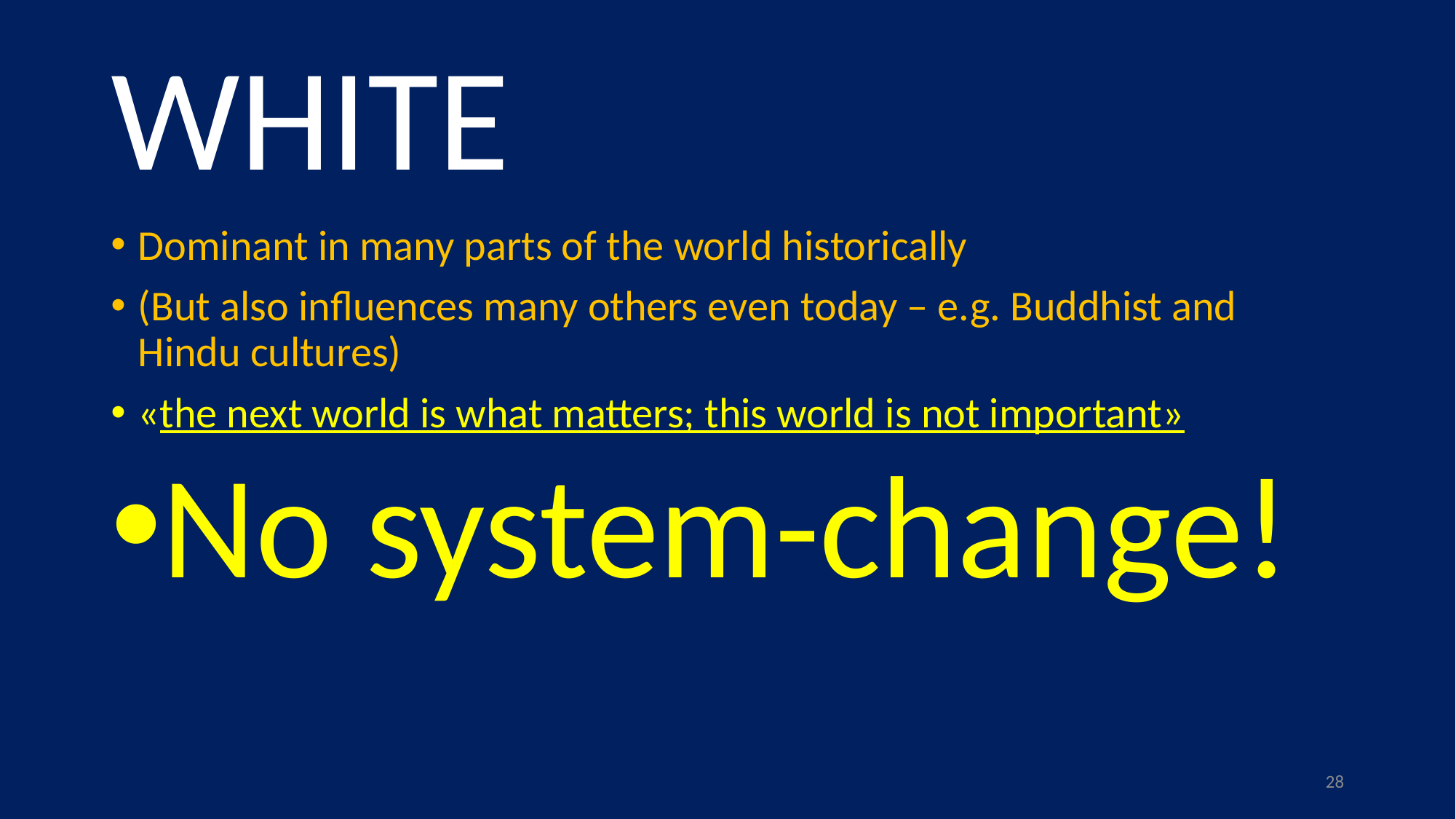

# WHITE
Dominant in many parts of the world historically
(But also influences many others even today – e.g. Buddhist and Hindu cultures)
«the next world is what matters; this world is not important»
No system-change!

28